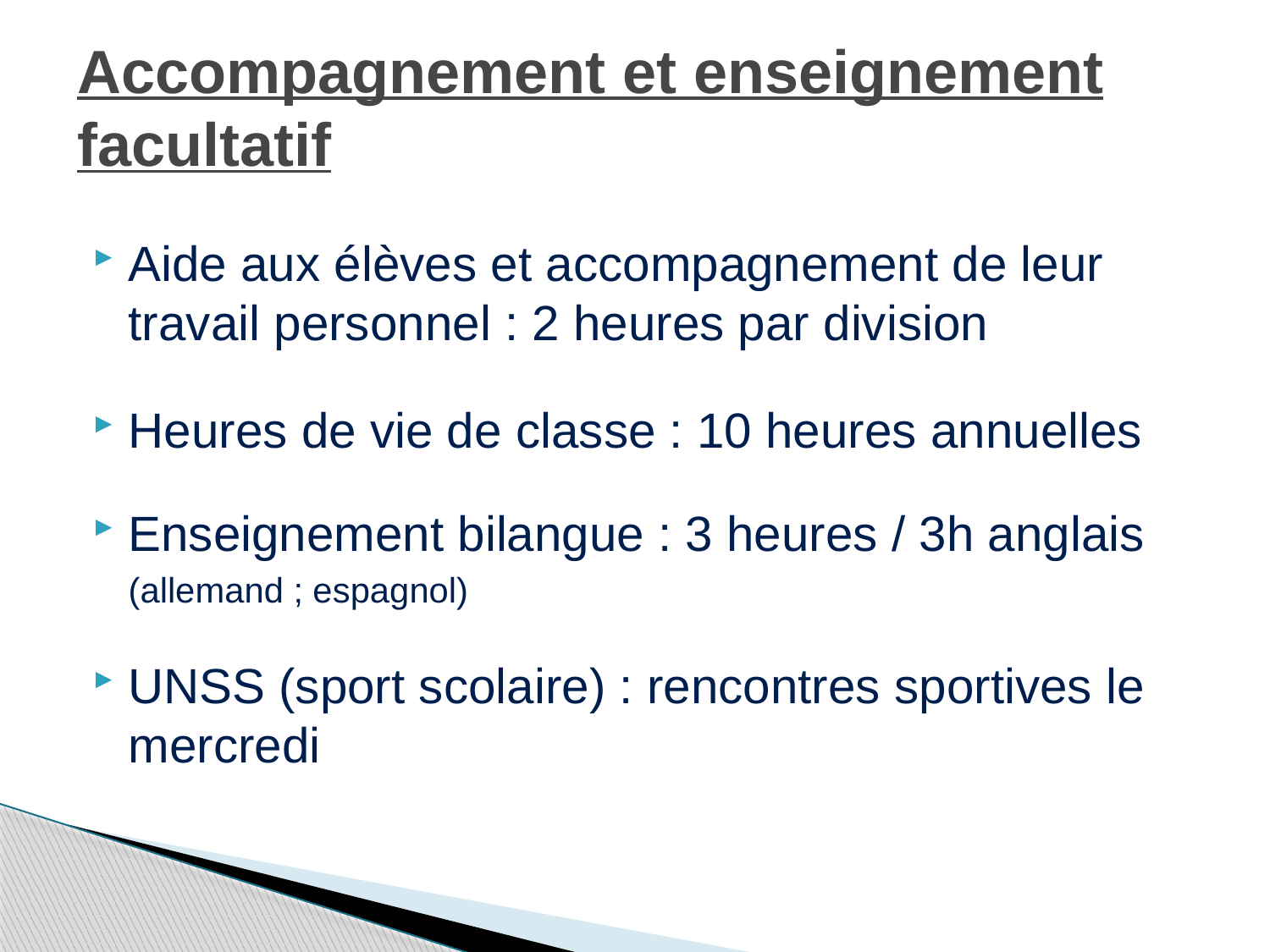

# Accompagnement et enseignement facultatif
Aide aux élèves et accompagnement de leur travail personnel : 2 heures par division

Heures de vie de classe : 10 heures annuelles

Enseignement bilangue : 3 heures / 3h anglais
	(allemand ; espagnol)

UNSS (sport scolaire) : rencontres sportives le mercredi